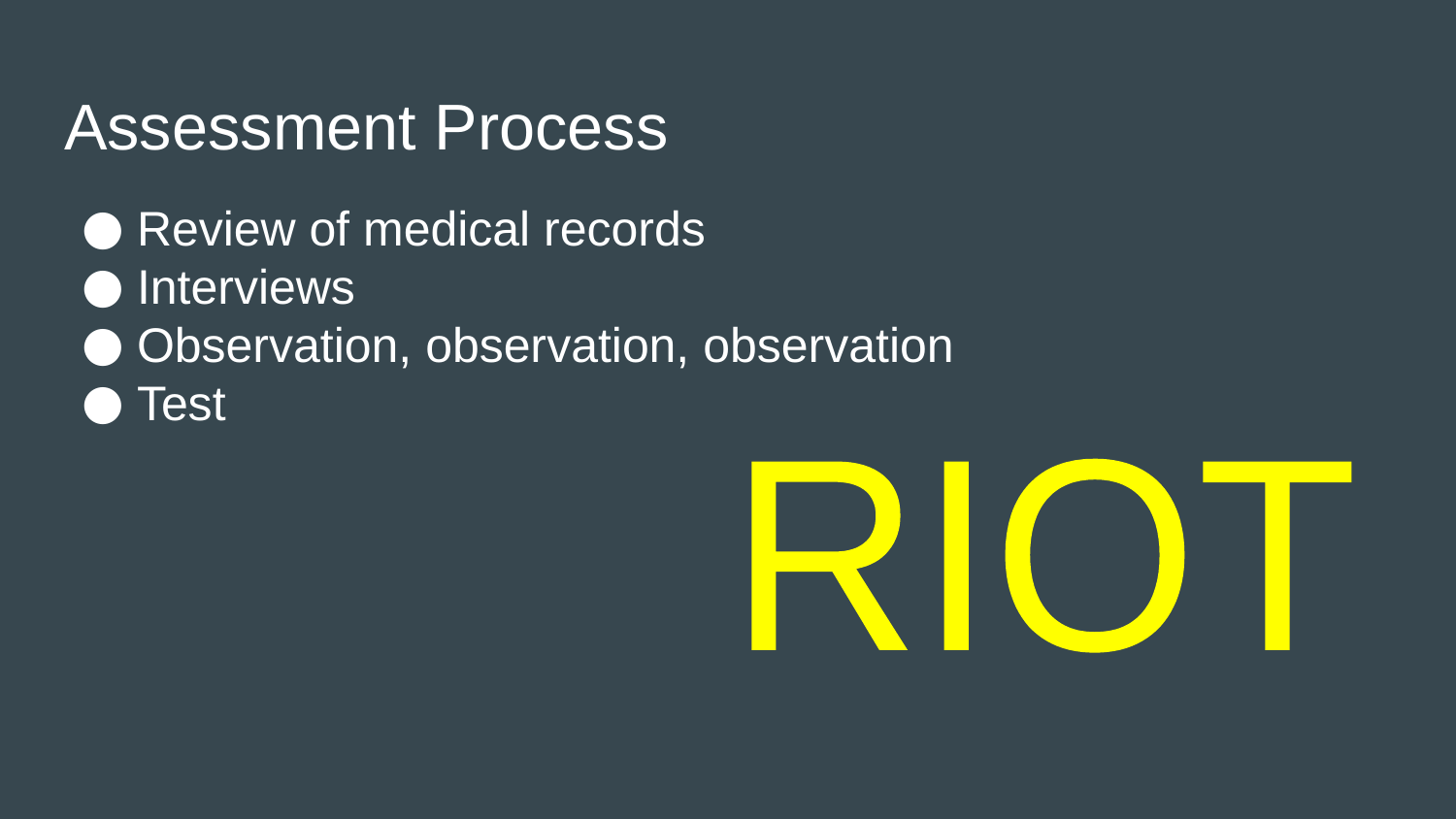

# Assessment Process
Review of medical records
Interviews
Observation, observation, observation
Test
RIOT